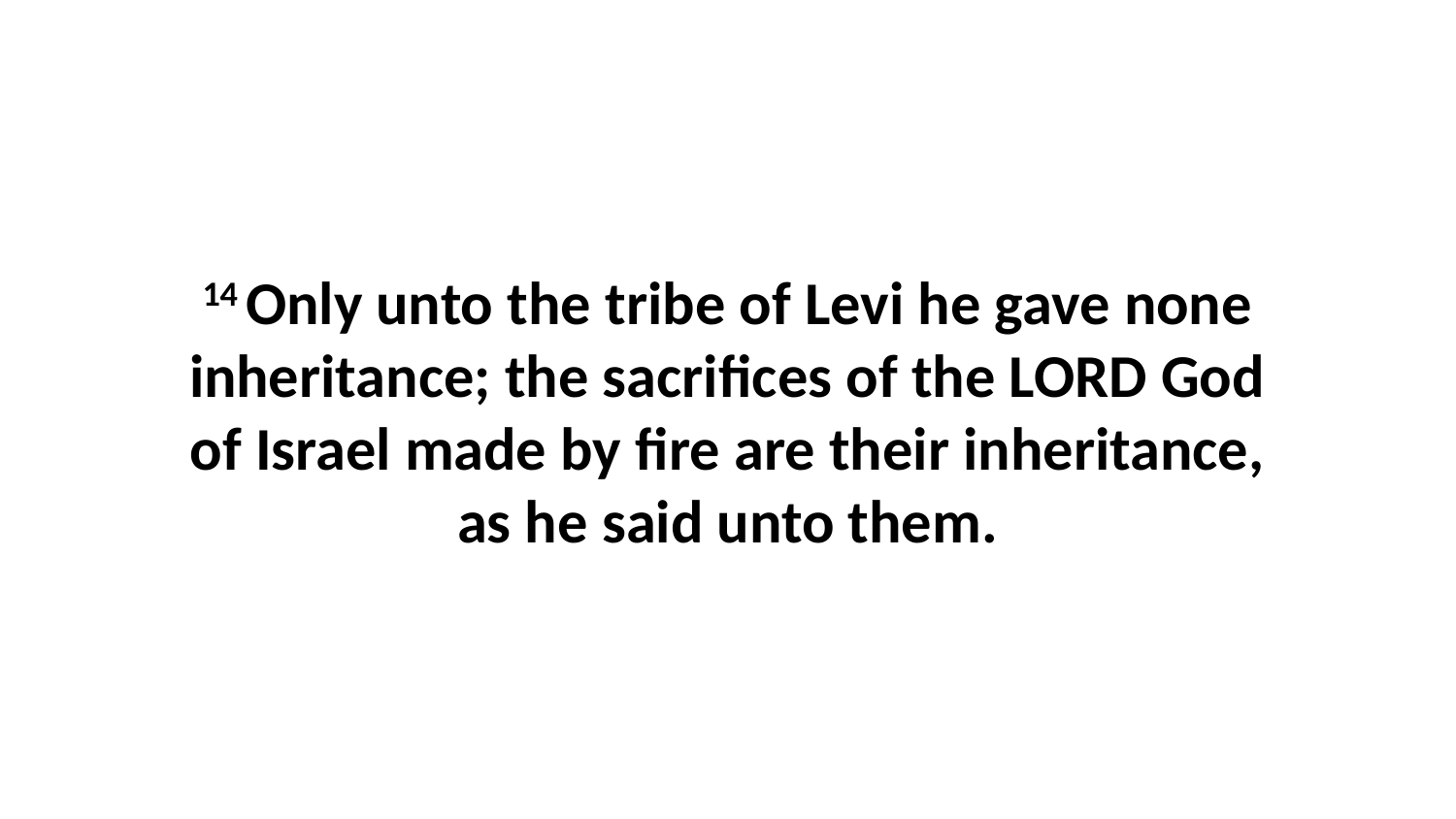

14 Only unto the tribe of Levi he gave none inheritance; the sacrifices of the LORD God of Israel made by fire are their inheritance, as he said unto them.